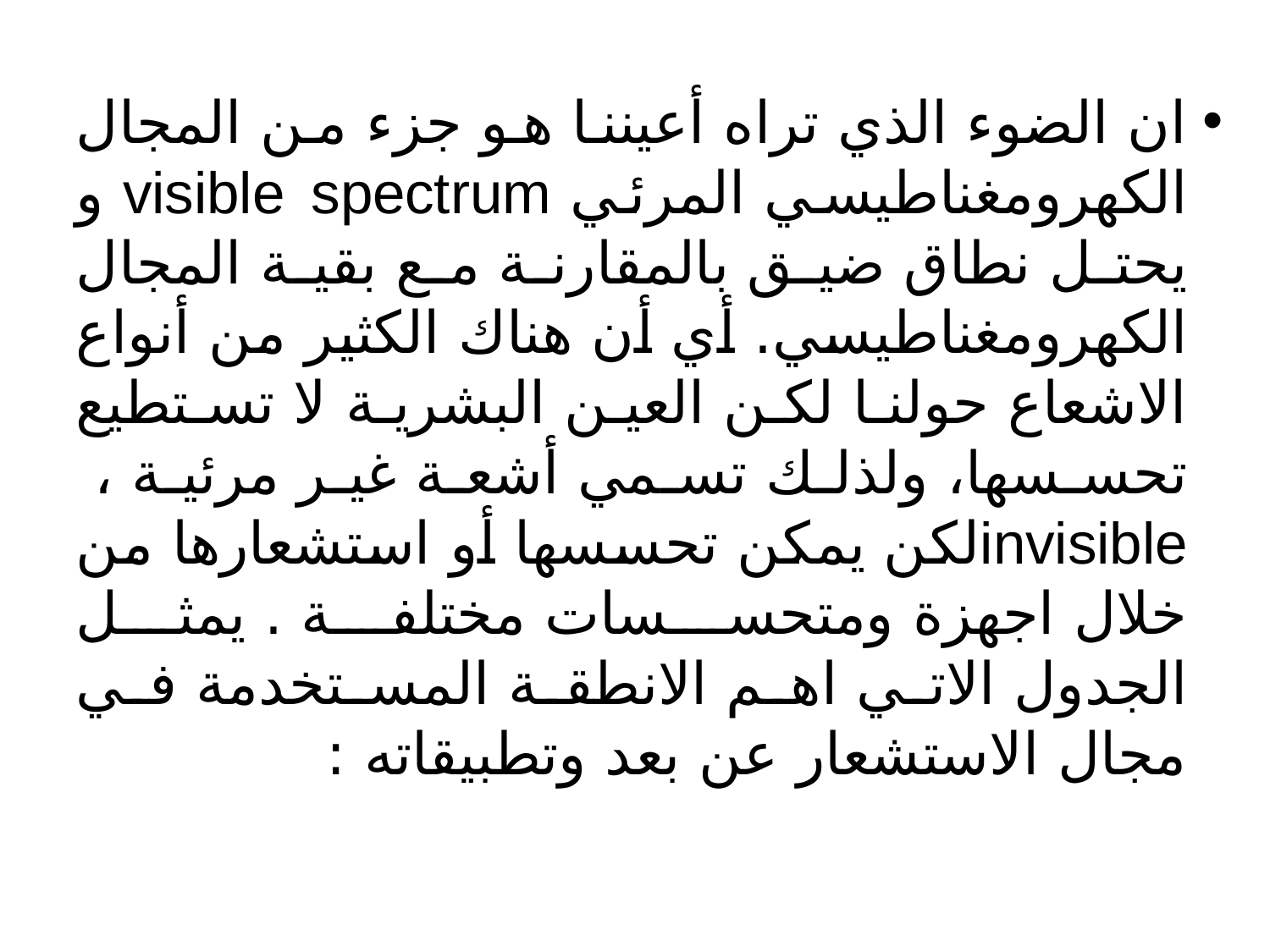

ان الضوء الذي تراه أعیننا ھو جزء من المجال الكھرومغناطیسي المرئي visible spectrum و يحتل نطاق ضيق بالمقارنة مع بقیة المجال الكھرومغناطیسي. أي أن ھناك الكثیر من أنواع الاشعاع حولنا لكن العين البشرية لا تستطیع تحسسھا، ولذلك تسمي أشعة غیر مرئیة ،  invisibleلكن یمكن تحسسھا أو استشعارھا من خلال اجهزة ومتحسسات مختلفة . يمثل الجدول الاتي اهم الانطقة المستخدمة في مجال الاستشعار عن بعد وتطبيقاته :